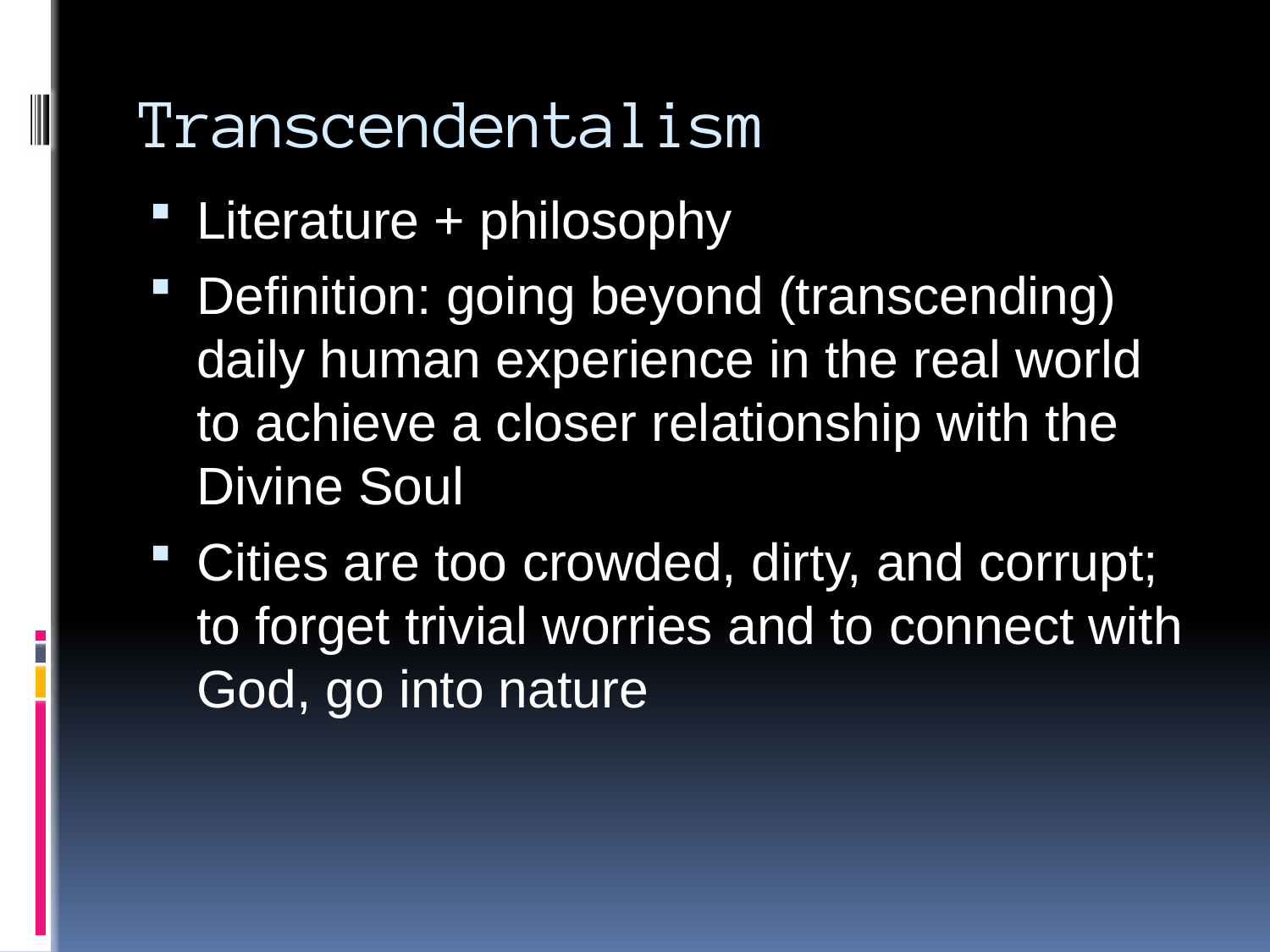

# Transcendentalism
Literature + philosophy
Definition: going beyond (transcending) daily human experience in the real world to achieve a closer relationship with the Divine Soul
Cities are too crowded, dirty, and corrupt; to forget trivial worries and to connect with God, go into nature